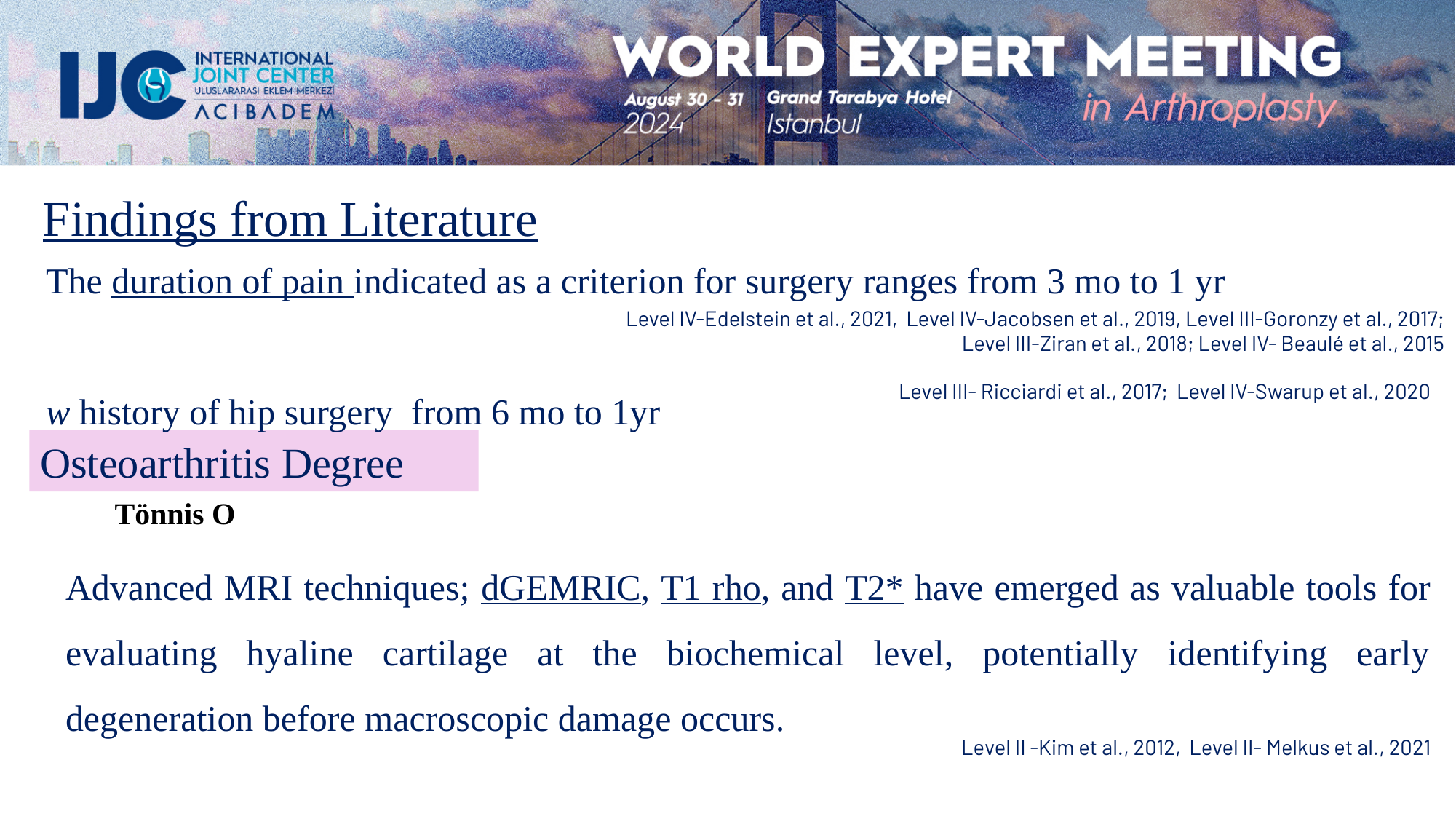

Findings from Literature
The duration of pain indicated as a criterion for surgery ranges from 3 mo to 1 yr

w history of hip surgery  from 6 mo to 1yr
Level IV-Edelstein et al., 2021,  Level IV-Jacobsen et al., 2019, Level III-Goronzy et al., 2017; Level III-Ziran et al., 2018; Level IV- Beaulé et al., 2015
Level III- Ricciardi et al., 2017;  Level IV-Swarup et al., 2020
Osteoarthritis Degree
Tönnis O
Advanced MRI techniques; dGEMRIC, T1 rho, and T2* have emerged as valuable tools for evaluating hyaline cartilage at the biochemical level, potentially identifying early degeneration before macroscopic damage occurs.
Level II -Kim et al., 2012,  Level II- Melkus et al., 2021